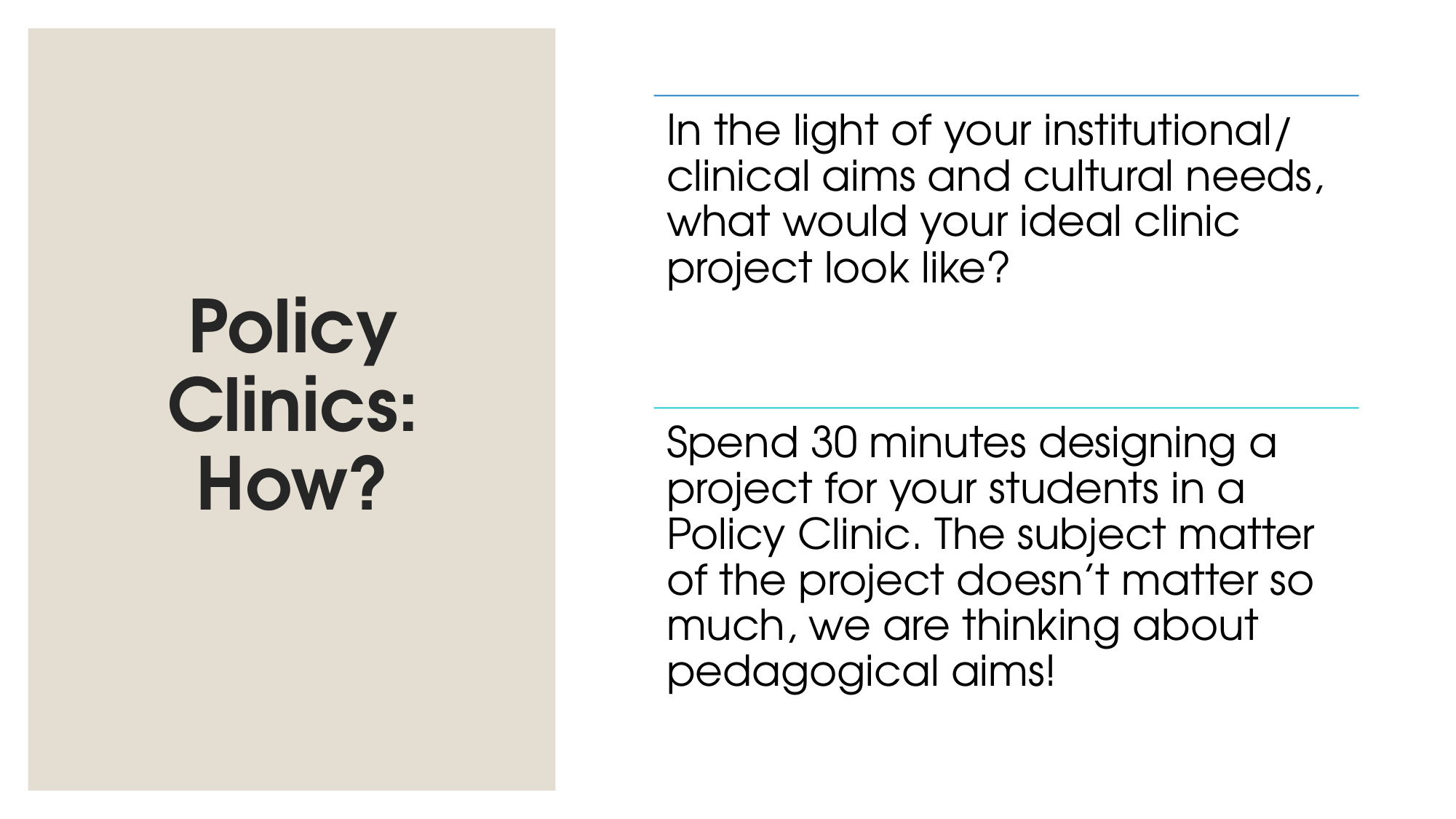

# Policy Clinics: How?
In the light of your institutional/ clinical aims and cultural needs, what would your ideal clinic project look like?
Spend 30 minutes designing a project for your students in a Policy Clinic. The subject matter of the project doesn’t matter so much, we are thinking about pedagogical aims!